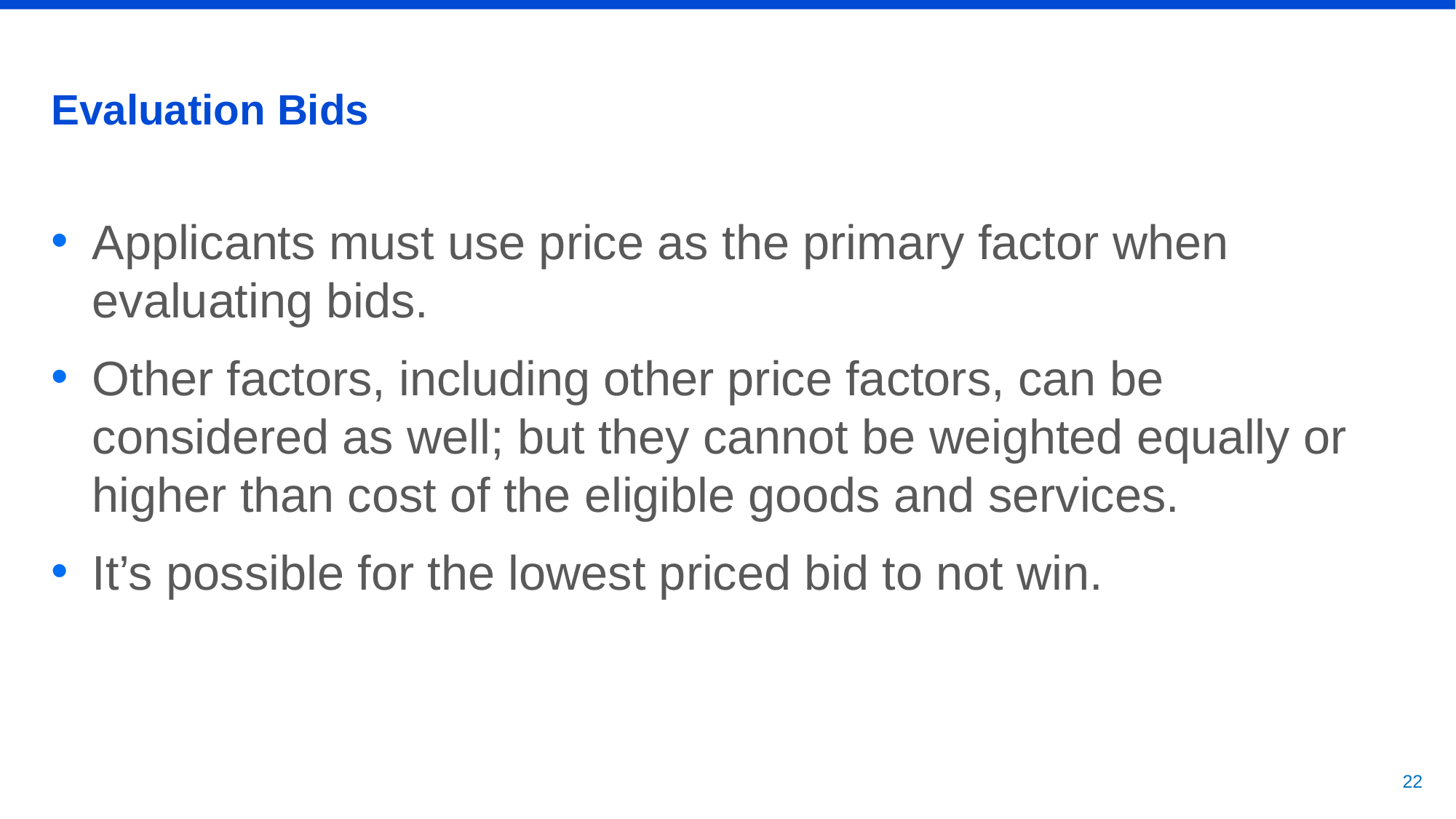

# Evaluation Bids
Applicants must use price as the primary factor when evaluating bids.
Other factors, including other price factors, can be considered as well; but they cannot be weighted equally or higher than cost of the eligible goods and services.
It’s possible for the lowest priced bid to not win.

22